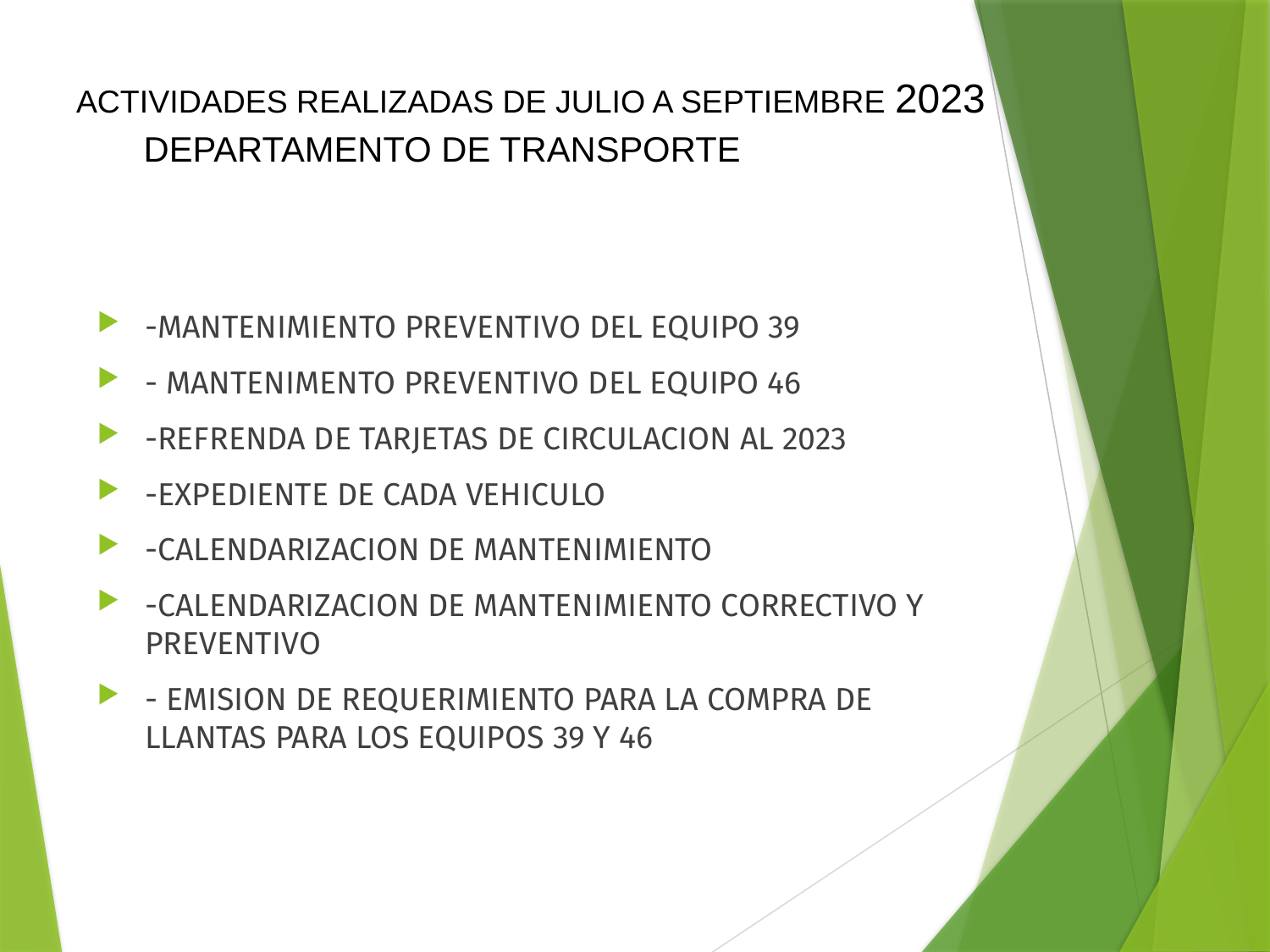

# ACTIVIDADES REALIZADAS DE JULIO A SEPTIEMBRE 2023 DEPARTAMENTO DE TRANSPORTE
-MANTENIMIENTO PREVENTIVO DEL EQUIPO 39
- MANTENIMENTO PREVENTIVO DEL EQUIPO 46
-REFRENDA DE TARJETAS DE CIRCULACION AL 2023
-EXPEDIENTE DE CADA VEHICULO
-CALENDARIZACION DE MANTENIMIENTO
-CALENDARIZACION DE MANTENIMIENTO CORRECTIVO Y PREVENTIVO
- EMISION DE REQUERIMIENTO PARA LA COMPRA DE LLANTAS PARA LOS EQUIPOS 39 Y 46